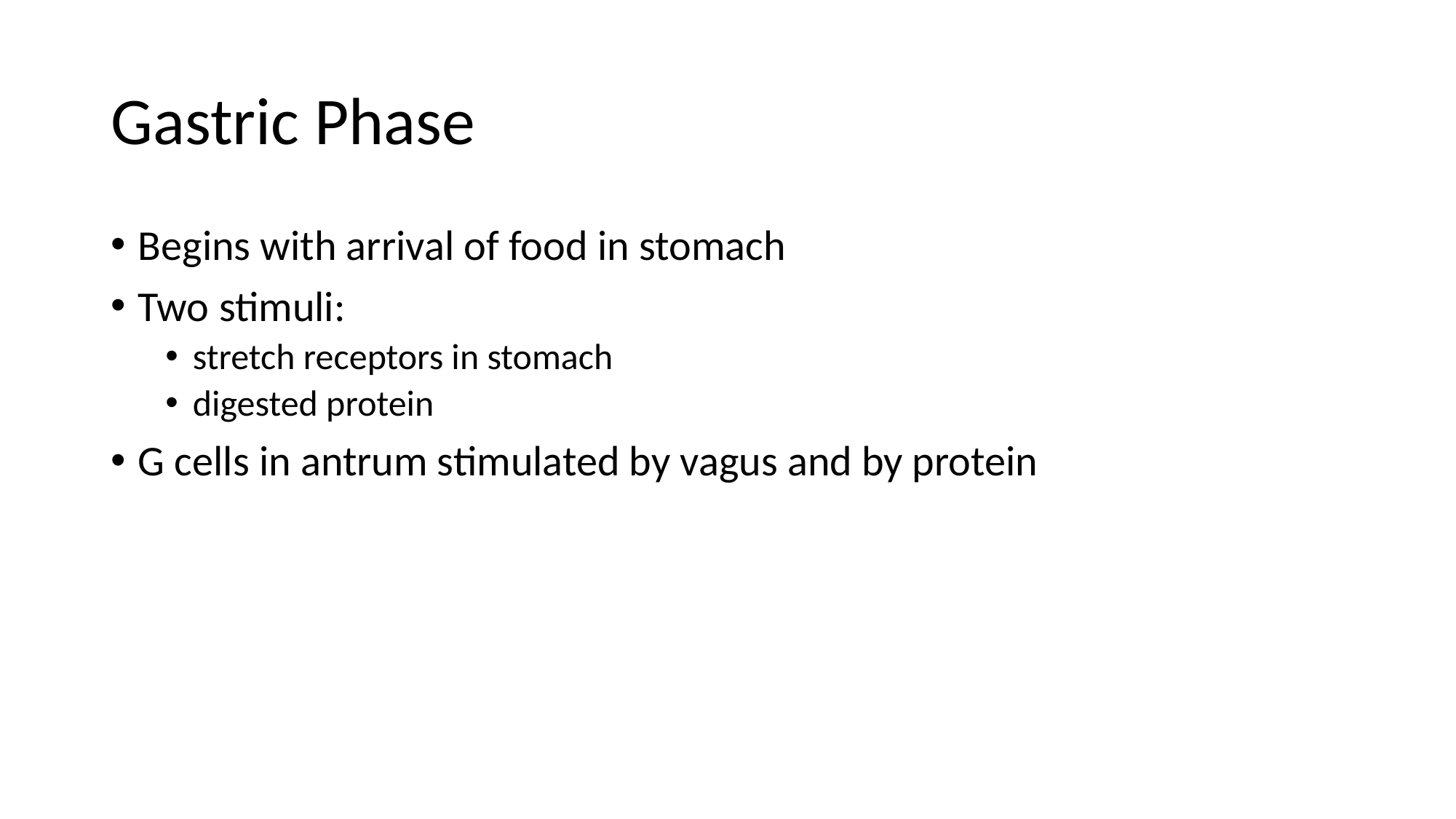

# Gastric Phase
Begins with arrival of food in stomach
Two stimuli:
stretch receptors in stomach
digested protein
G cells in antrum stimulated by vagus and by protein